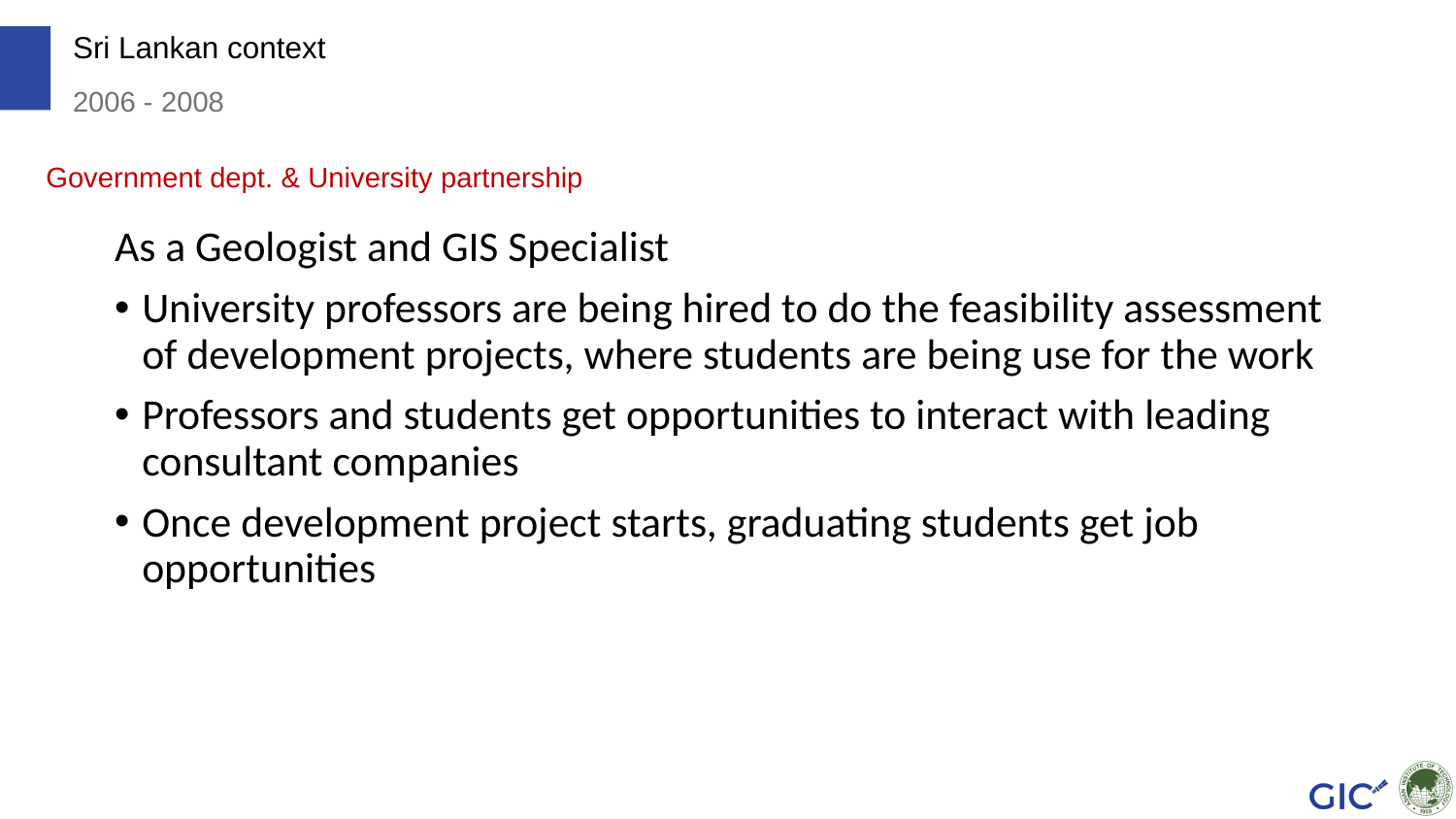

# Sri Lankan context
2006 - 2008
Government dept. & University partnership
As a Geologist and GIS Specialist
University professors are being hired to do the feasibility assessment of development projects, where students are being use for the work
Professors and students get opportunities to interact with leading consultant companies
Once development project starts, graduating students get job opportunities